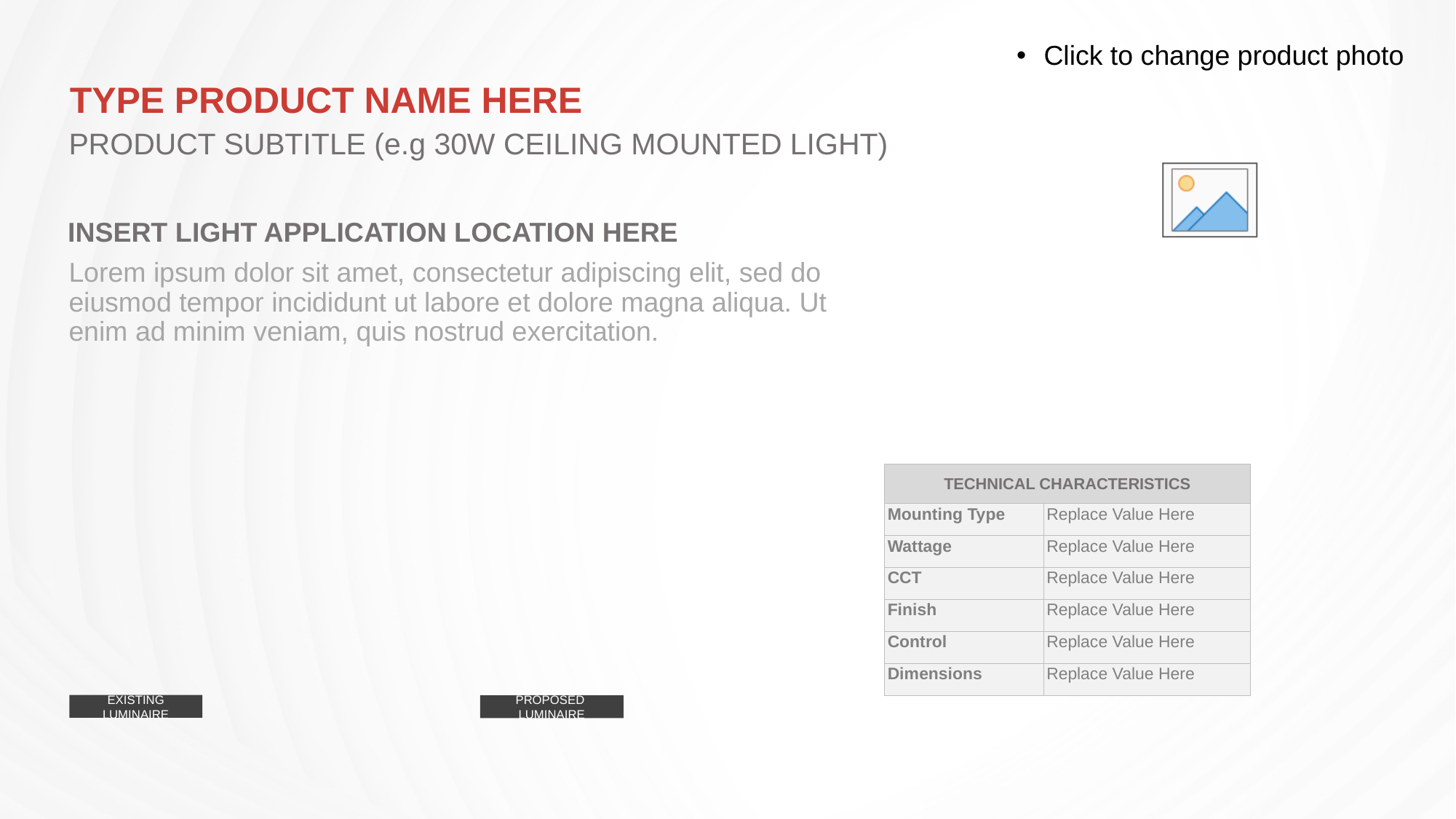

TYPE PRODUCT NAME HERE
PRODUCT SUBTITLE (e.g 30W CEILING MOUNTED LIGHT)
INSERT LIGHT APPLICATION LOCATION HERE
Lorem ipsum dolor sit amet, consectetur adipiscing elit, sed do eiusmod tempor incididunt ut labore et dolore magna aliqua. Ut enim ad minim veniam, quis nostrud exercitation.

| TECHNICAL CHARACTERISTICS |  |
| --- | --- |
| Mounting Type | Replace Value Here |
| Wattage | Replace Value Here |
| CCT | Replace Value Here |
| Finish | Replace Value Here |
| Control | Replace Value Here |
| Dimensions | Replace Value Here |